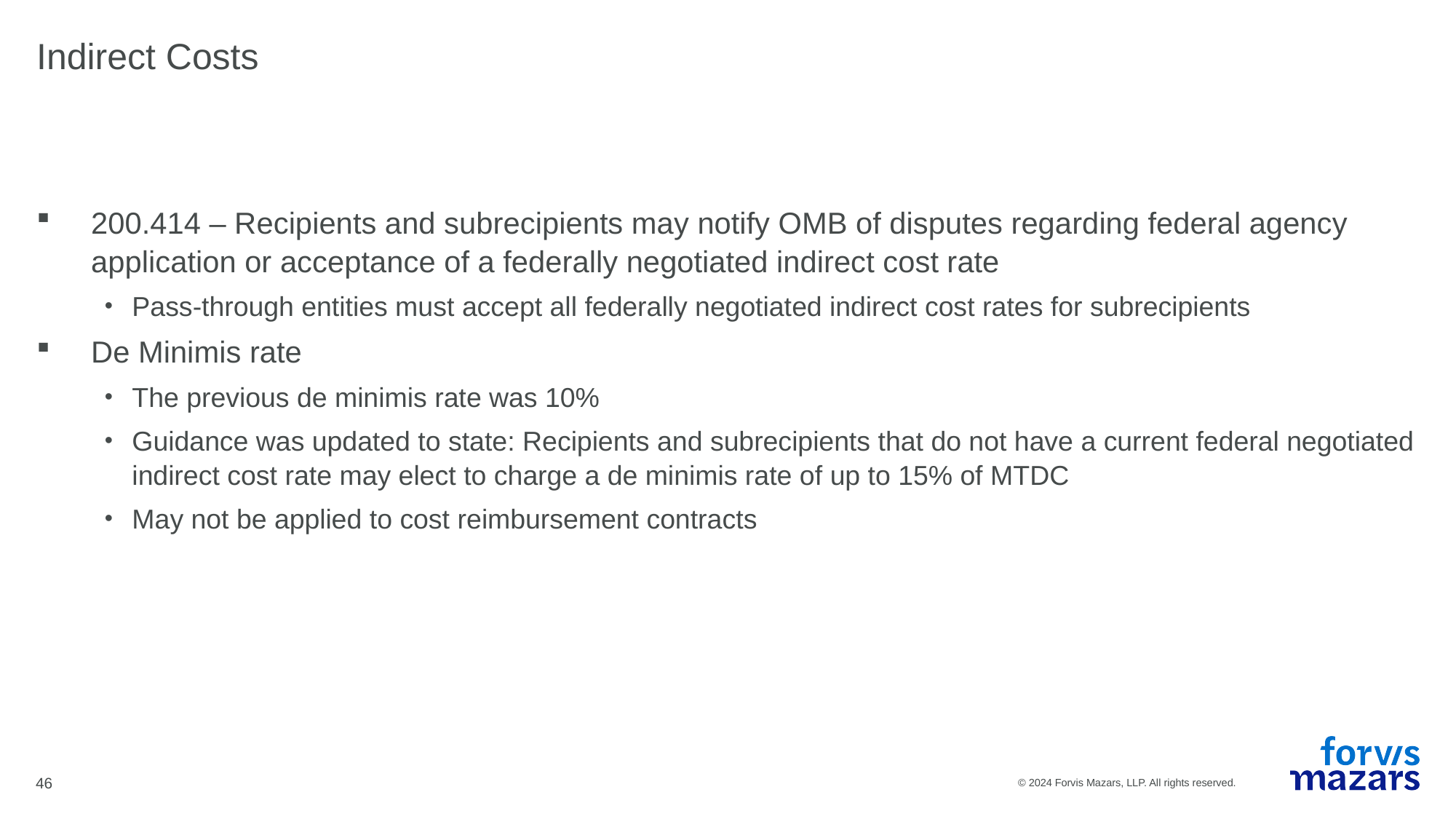

# Indirect Costs

200.414 – Recipients and subrecipients may notify OMB of disputes regarding federal agency application or acceptance of a federally negotiated indirect cost rate
Pass-through entities must accept all federally negotiated indirect cost rates for subrecipients
De Minimis rate
The previous de minimis rate was 10%
Guidance was updated to state: Recipients and subrecipients that do not have a current federal negotiated indirect cost rate may elect to charge a de minimis rate of up to 15% of MTDC
May not be applied to cost reimbursement contracts
46